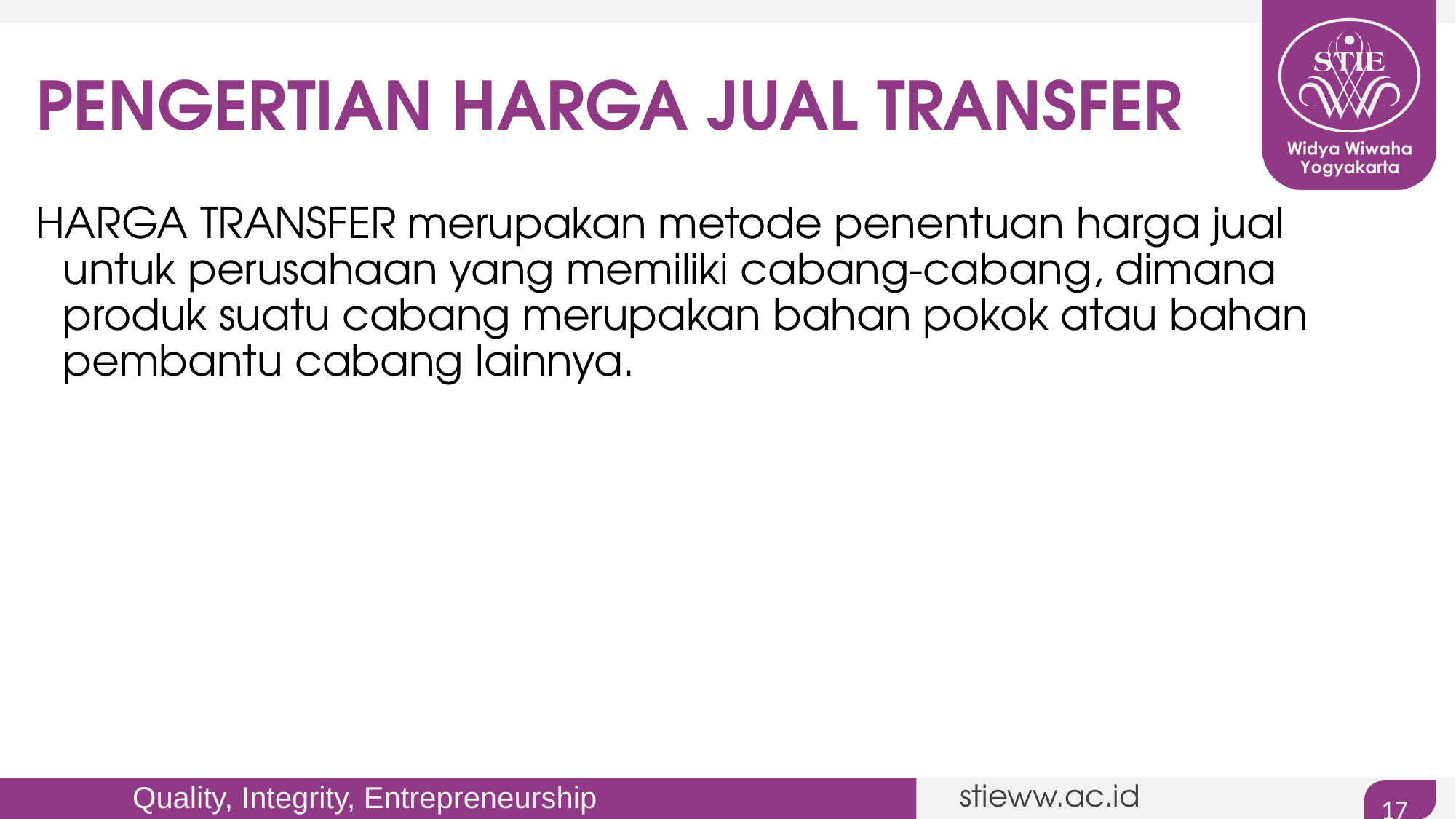

# PENGERTIAN HARGA JUAL TRANSFER
HARGA TRANSFER merupakan metode penentuan harga jual untuk perusahaan yang memiliki cabang-cabang, dimana produk suatu cabang merupakan bahan pokok atau bahan pembantu cabang lainnya.